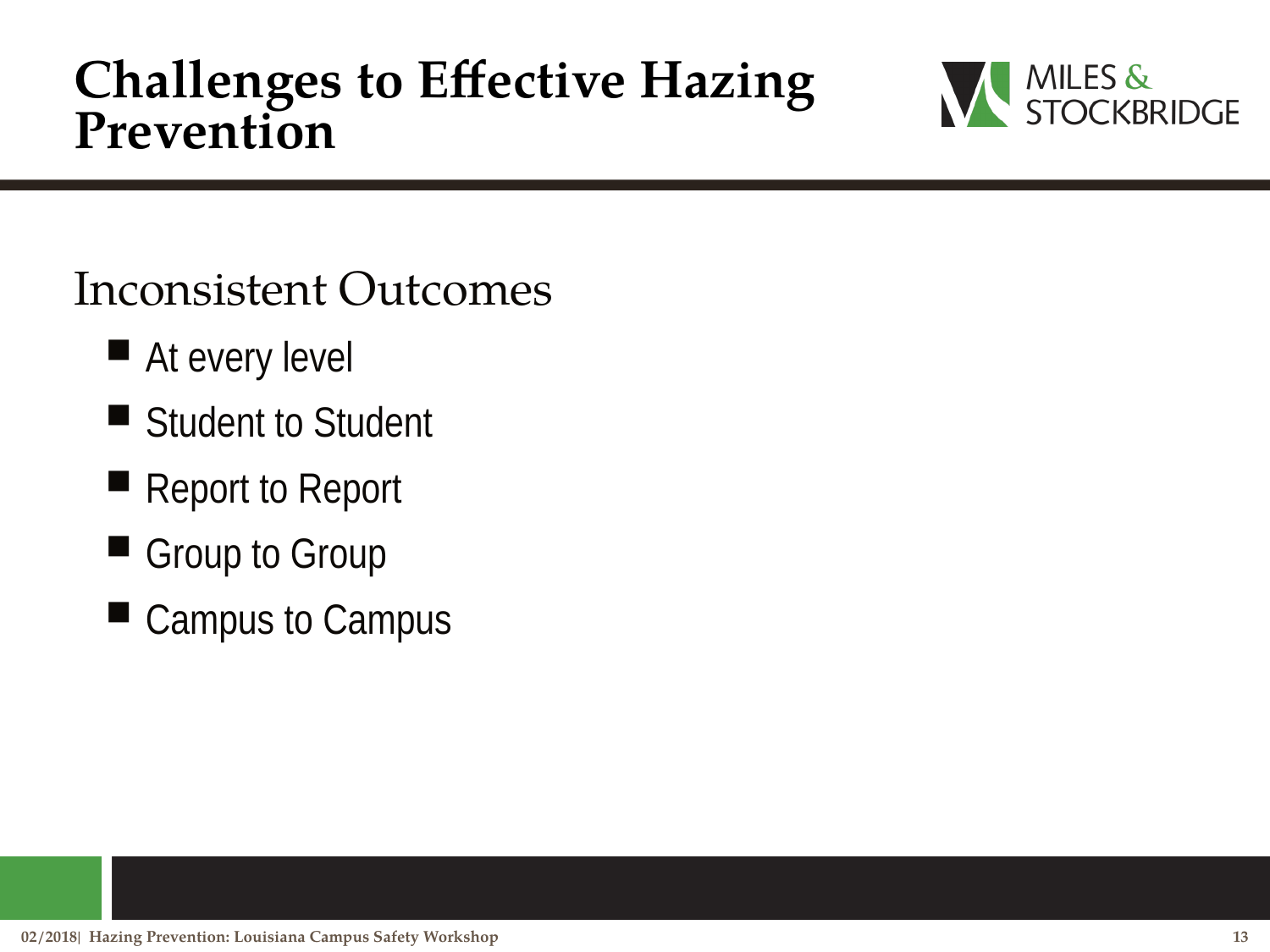

# Challenges to Effective Hazing Prevention
Inconsistent Outcomes
At every level
Student to Student
Report to Report
Group to Group
Campus to Campus
02/2018|  Hazing Prevention: Louisiana Campus Safety Workshop
13